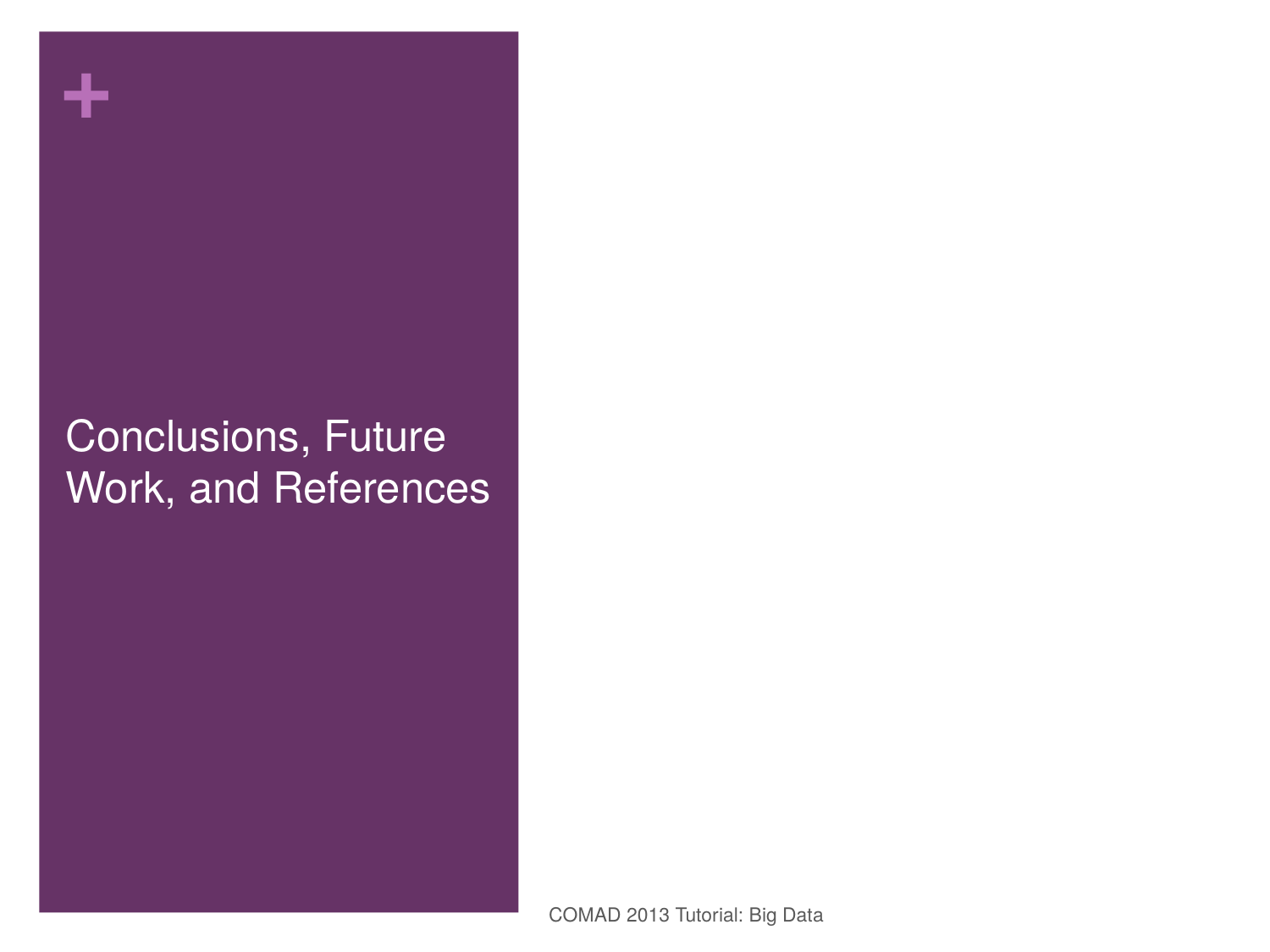

# Conclusions, Future Work, and References

COMAD 2013 Tutorial: Big Data